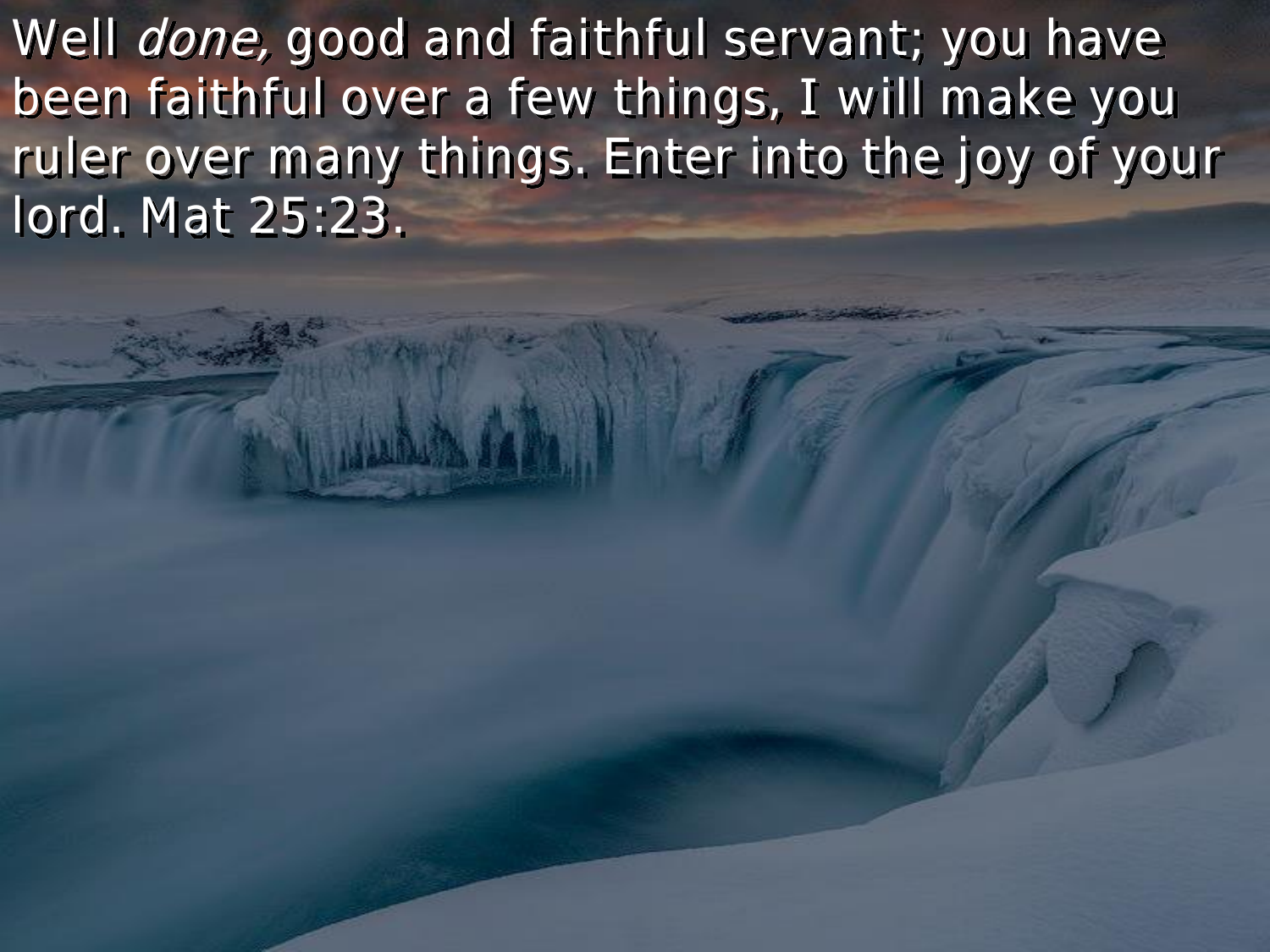

Well done, good and faithful servant; you have been faithful over a few things, I will make you ruler over many things. Enter into the joy of your lord. Mat 25:23.